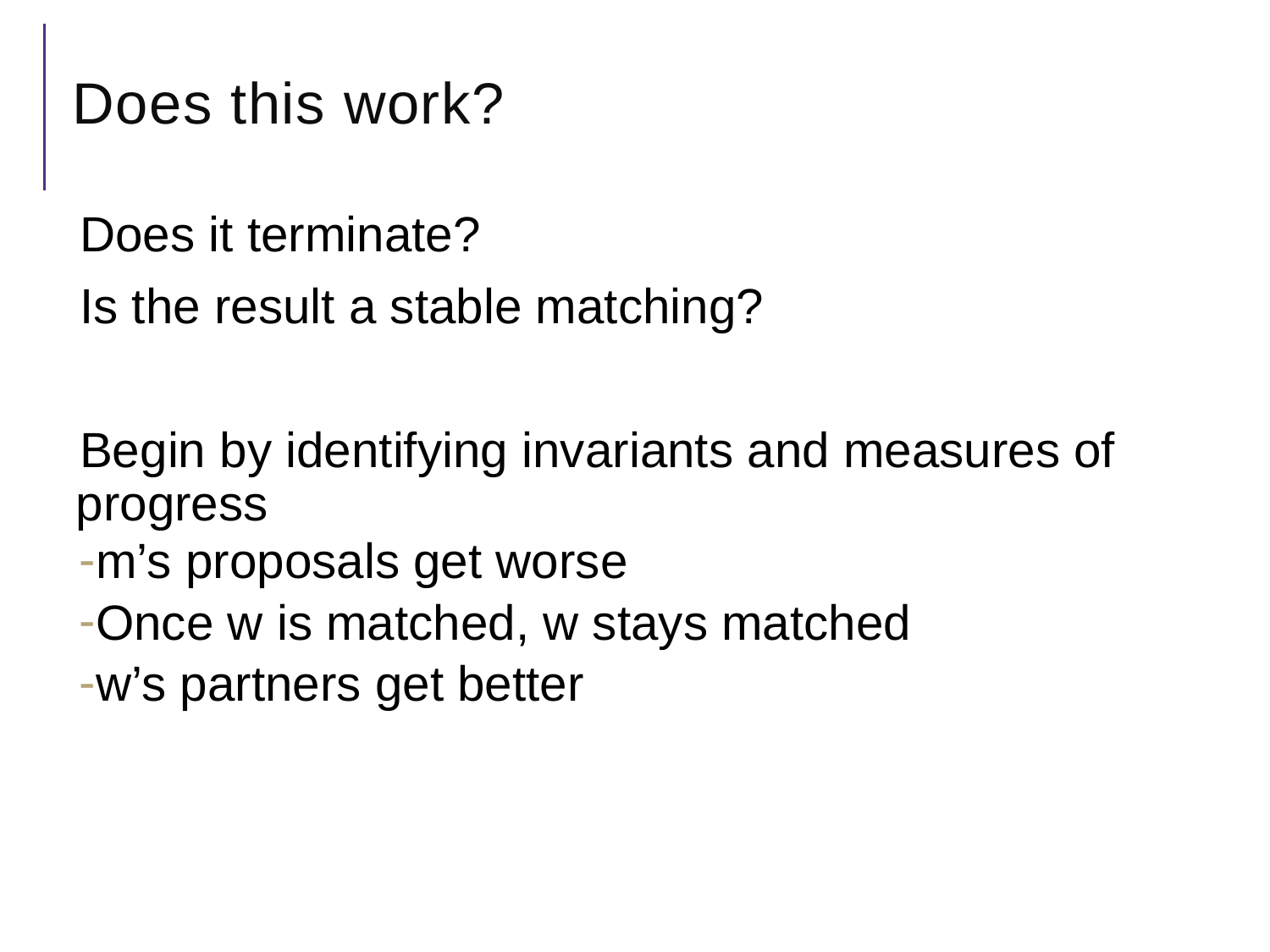

# Does this work?
Does it terminate?
Is the result a stable matching?

Begin by identifying invariants and measures of progress
m’s proposals get worse
Once w is matched, w stays matched
w’s partners get better